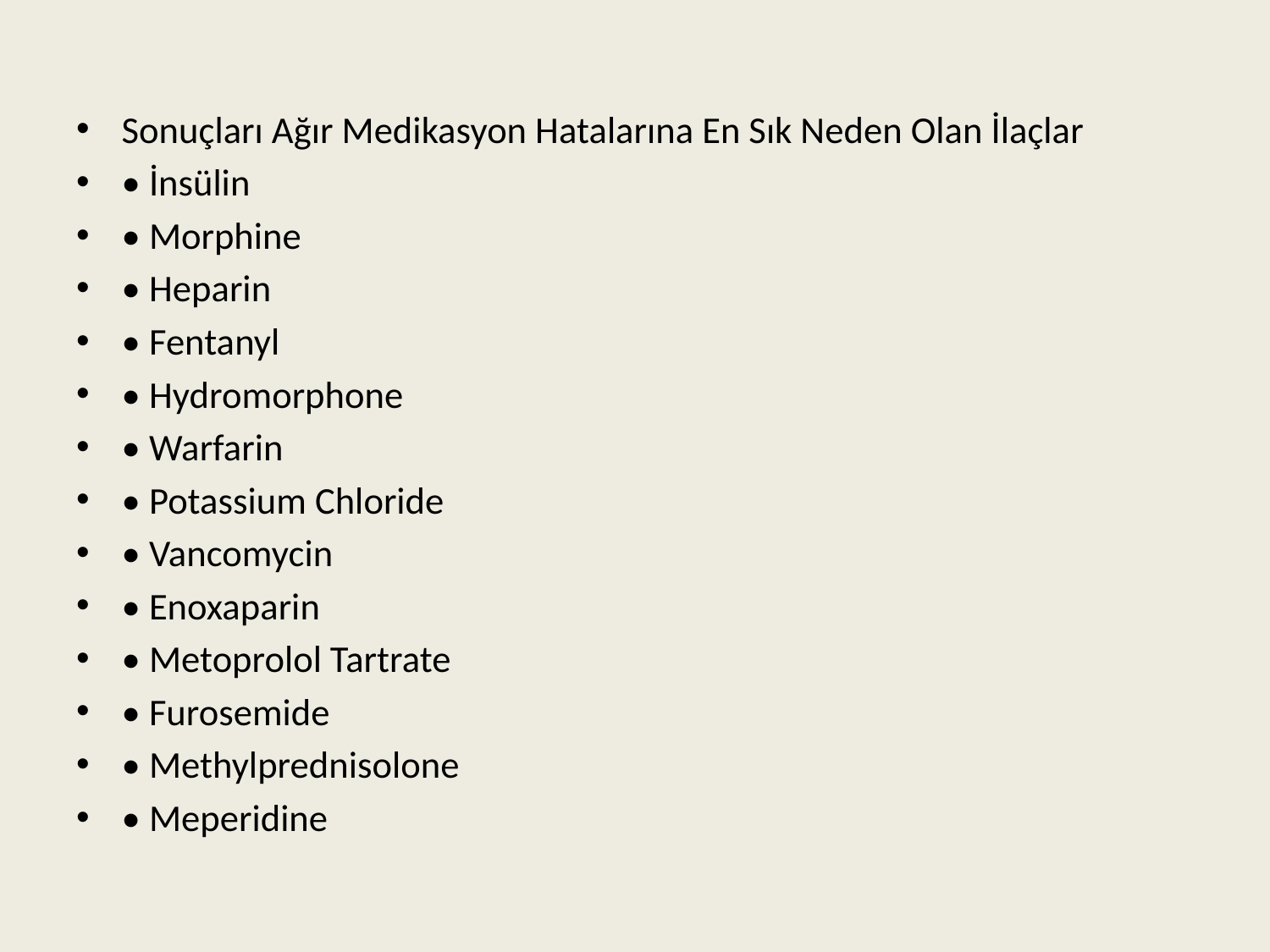

Sonuçları Ağır Medikasyon Hatalarına En Sık Neden Olan İlaçlar
• İnsülin
• Morphine
• Heparin
• Fentanyl
• Hydromorphone
• Warfarin
• Potassium Chloride
• Vancomycin
• Enoxaparin
• Metoprolol Tartrate
• Furosemide
• Methylprednisolone
• Meperidine